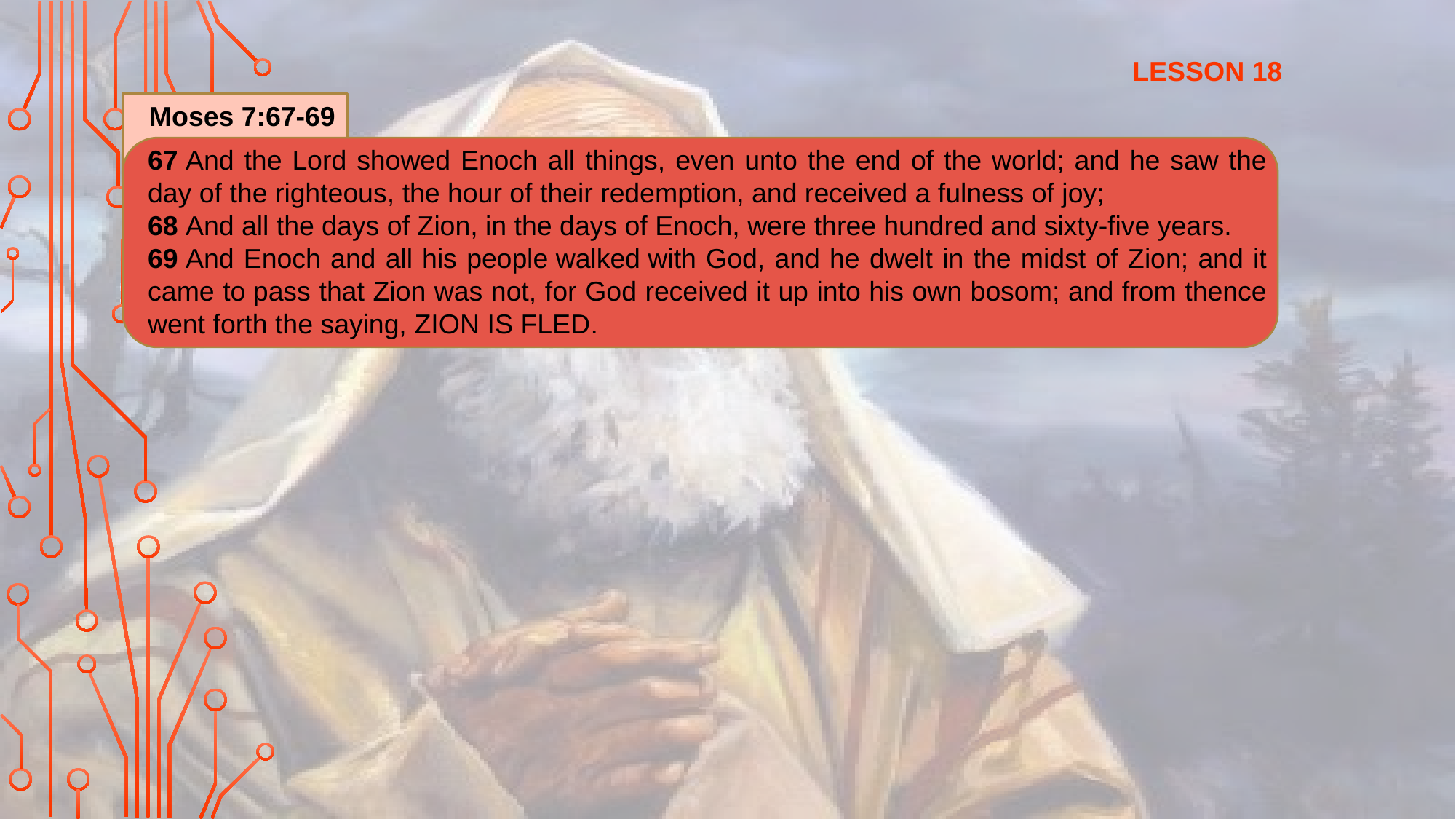

LESSON 18

Moses 7:67-69

67 And the Lord showed Enoch all things, even unto the end of the world; and he saw the day of the righteous, the hour of their redemption, and received a fulness of joy;
68 And all the days of Zion, in the days of Enoch, were three hundred and sixty-five years.
69 And Enoch and all his people walked with God, and he dwelt in the midst of Zion; and it came to pass that Zion was not, for God received it up into his own bosom; and from thence went forth the saying, Zion is Fled.